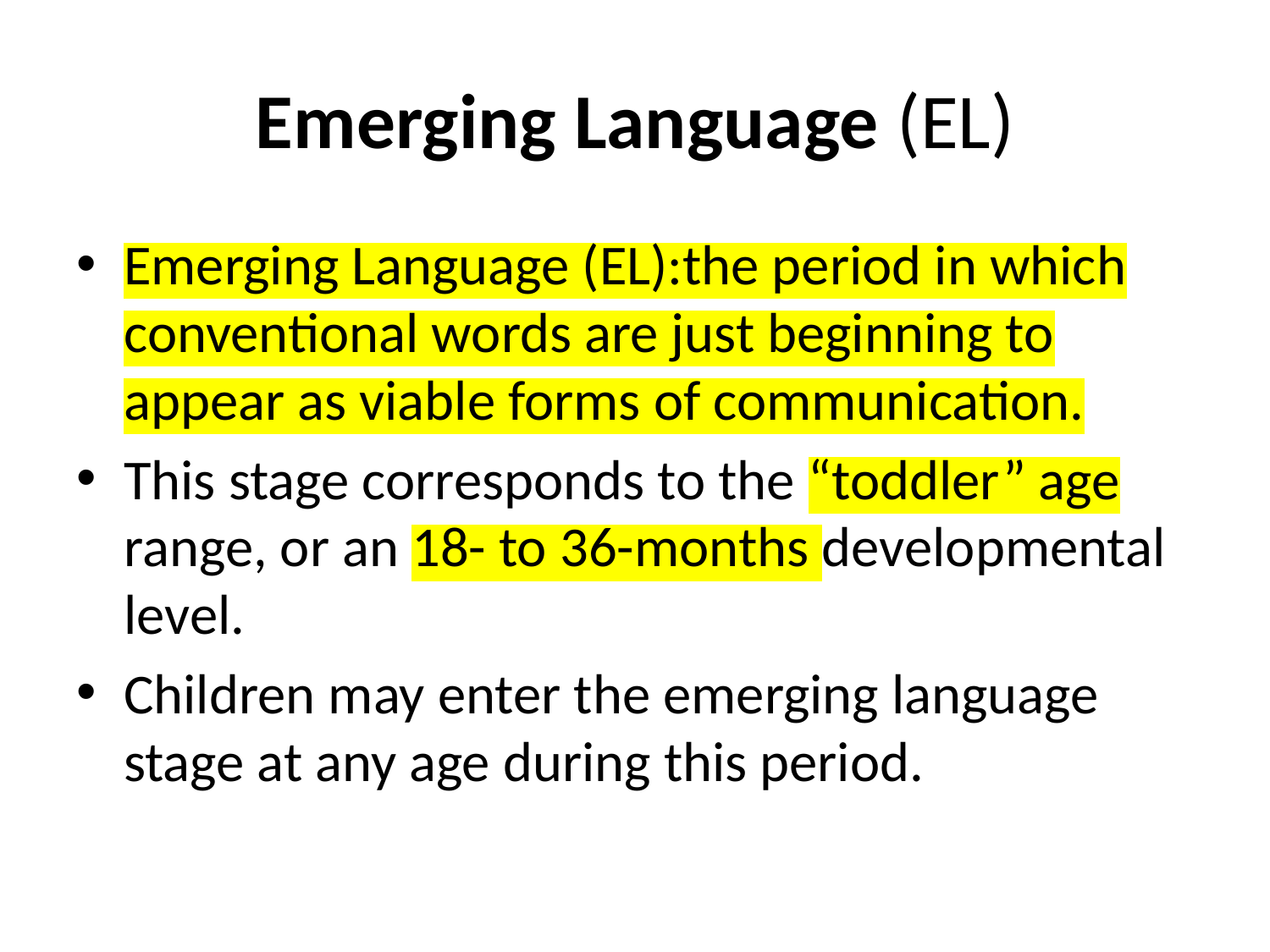

# Emerging Language (EL)
Emerging Language (EL):the period in which conventional words are just beginning to appear as viable forms of communication.
This stage corresponds to the “toddler” age range, or an 18- to 36-months developmental level.
Children may enter the emerging language stage at any age during this period.